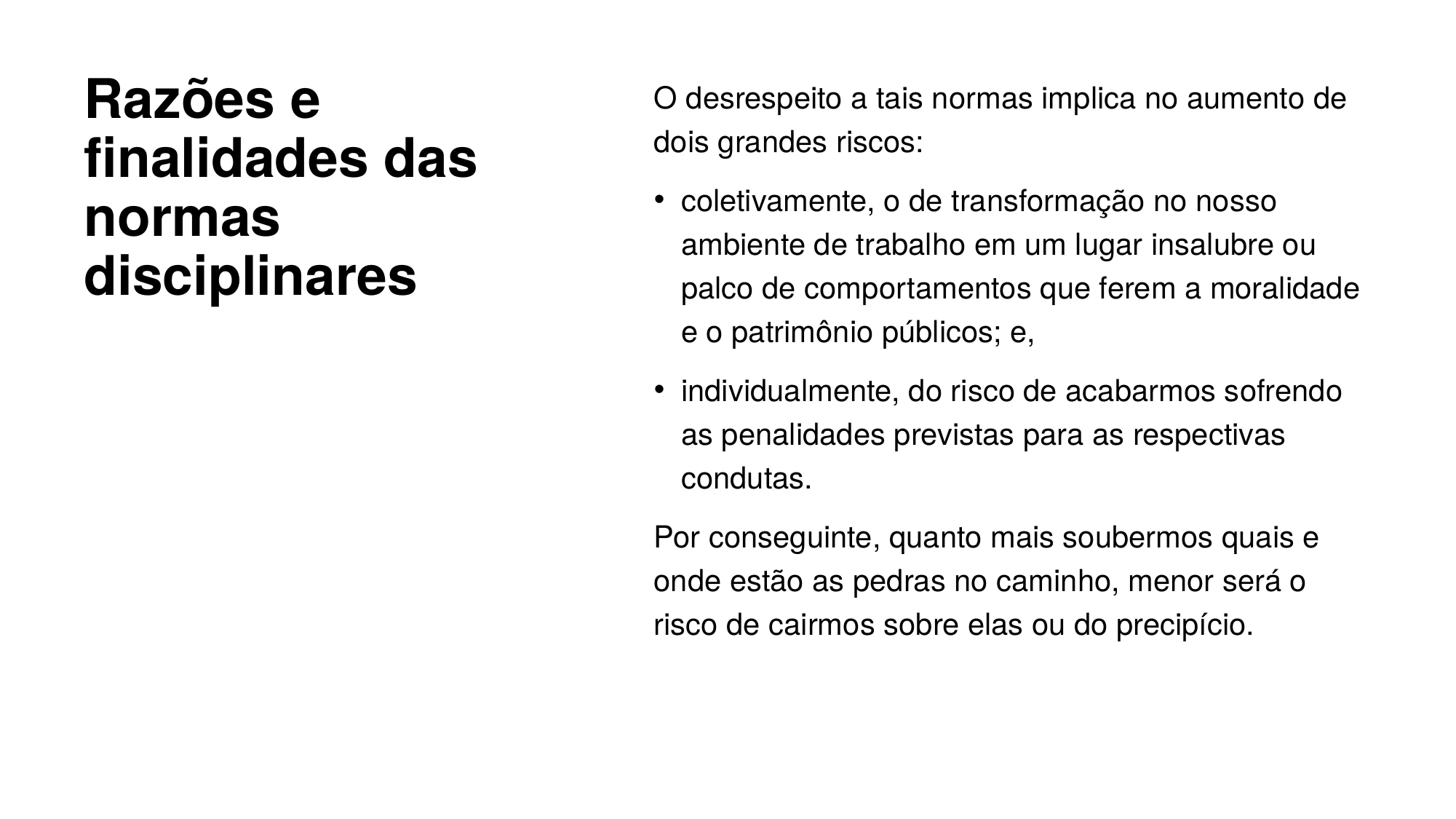

# Razões e finalidades das normas disciplinares
O desrespeito a tais normas implica no aumento de dois grandes riscos:
coletivamente, o de transformação no nosso ambiente de trabalho em um lugar insalubre ou palco de comportamentos que ferem a moralidade e o patrimônio públicos; e,
individualmente, do risco de acabarmos sofrendo as penalidades previstas para as respectivas condutas.
Por conseguinte, quanto mais soubermos quais e onde estão as pedras no caminho, menor será o risco de cairmos sobre elas ou do precipício.